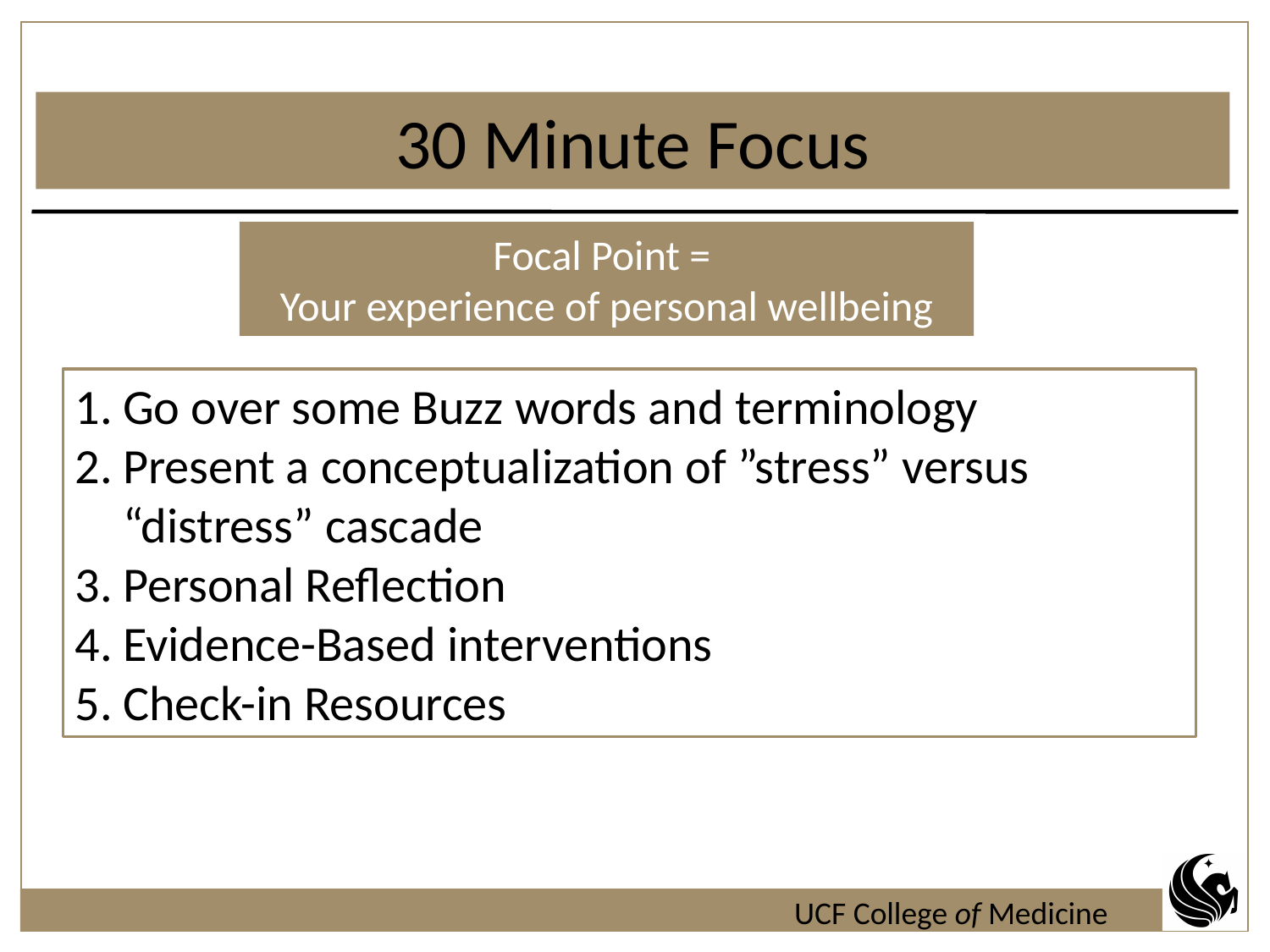

30 Minute Focus
Focal Point =
Your experience of personal wellbeing
Go over some Buzz words and terminology
Present a conceptualization of ”stress” versus “distress” cascade
Personal Reflection
Evidence-Based interventions
Check-in Resources